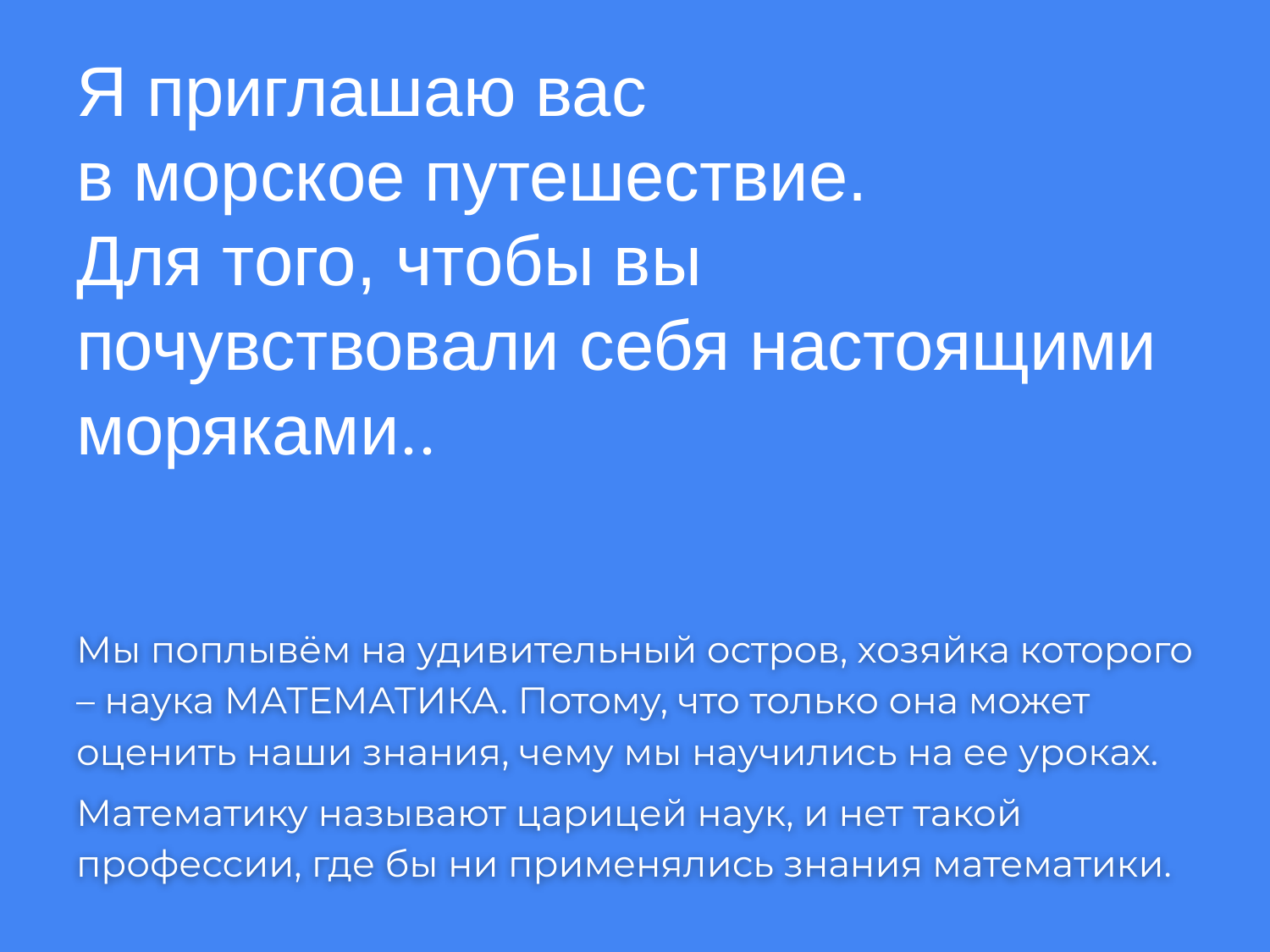

# Я приглашаю вас
в морское путешествие.
Для того, чтобы вы почувствовали себя настоящими моряками..
Мы поплывём на удивительный остров, хозяйка которого – наука МАТЕМАТИКА. Потому, что только она может оценить наши знания, чему мы научились на ее уроках.
Математику называют царицей наук, и нет такой профессии, где бы ни применялись знания математики.